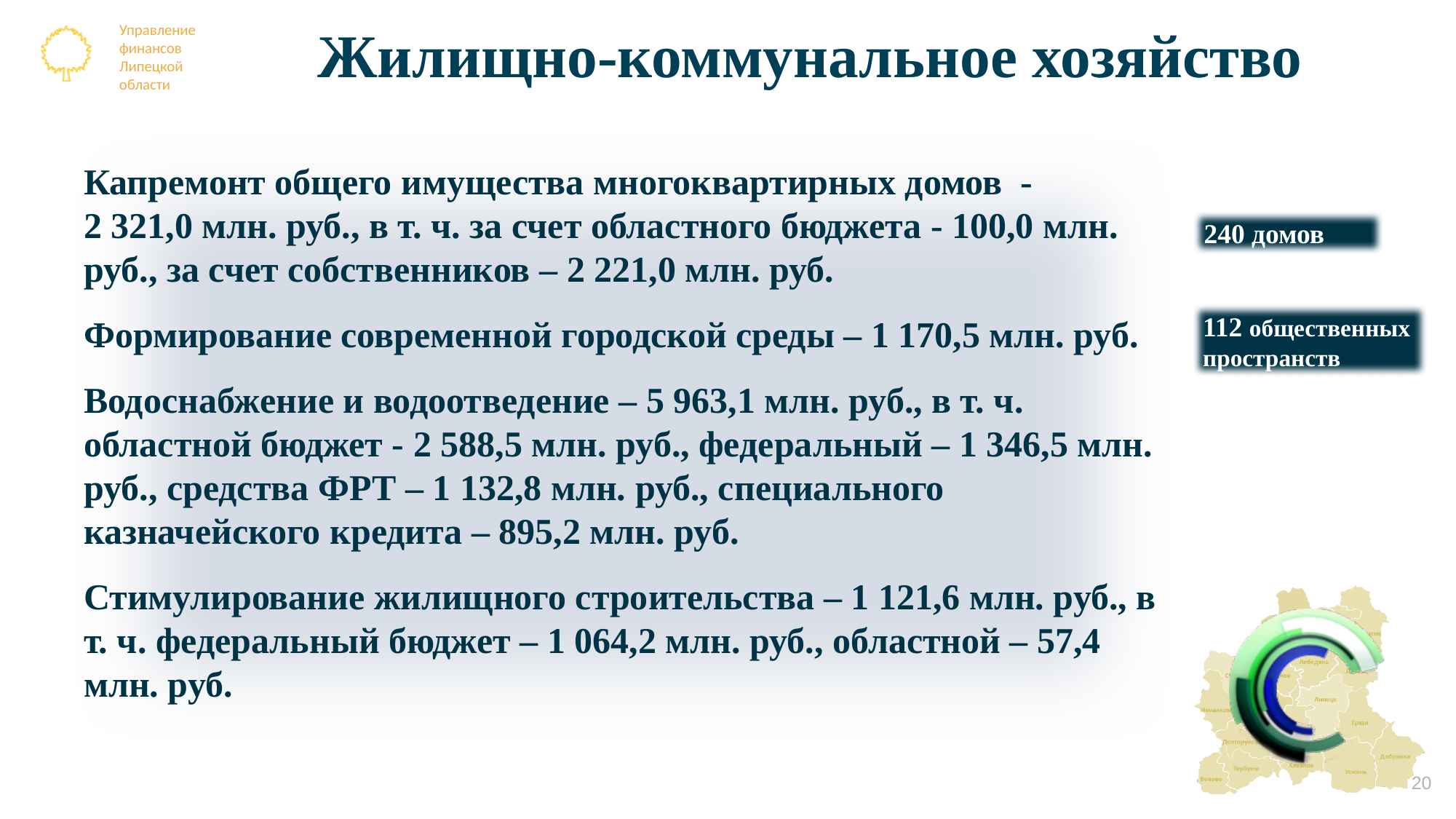

# Жилищно-коммунальное хозяйство

Капремонт общего имущества многоквартирных домов  -
2 321,0 млн. руб., в т. ч. за счет областного бюджета - 100,0 млн. руб., за счет собственников – 2 221,0 млн. руб.

Формирование современной городской среды – 1 170,5 млн. руб.

Водоснабжение и водоотведение – 5 963,1 млн. руб., в т. ч. областной бюджет - 2 588,5 млн. руб., федеральный – 1 346,5 млн. руб., средства ФРТ – 1 132,8 млн. руб., специального казначейского кредита – 895,2 млн. руб.

Стимулирование жилищного строительства – 1 121,6 млн. руб., в т. ч. федеральный бюджет – 1 064,2 млн. руб., областной – 57,4 млн. руб.

240 домов
112 общественных пространств
20